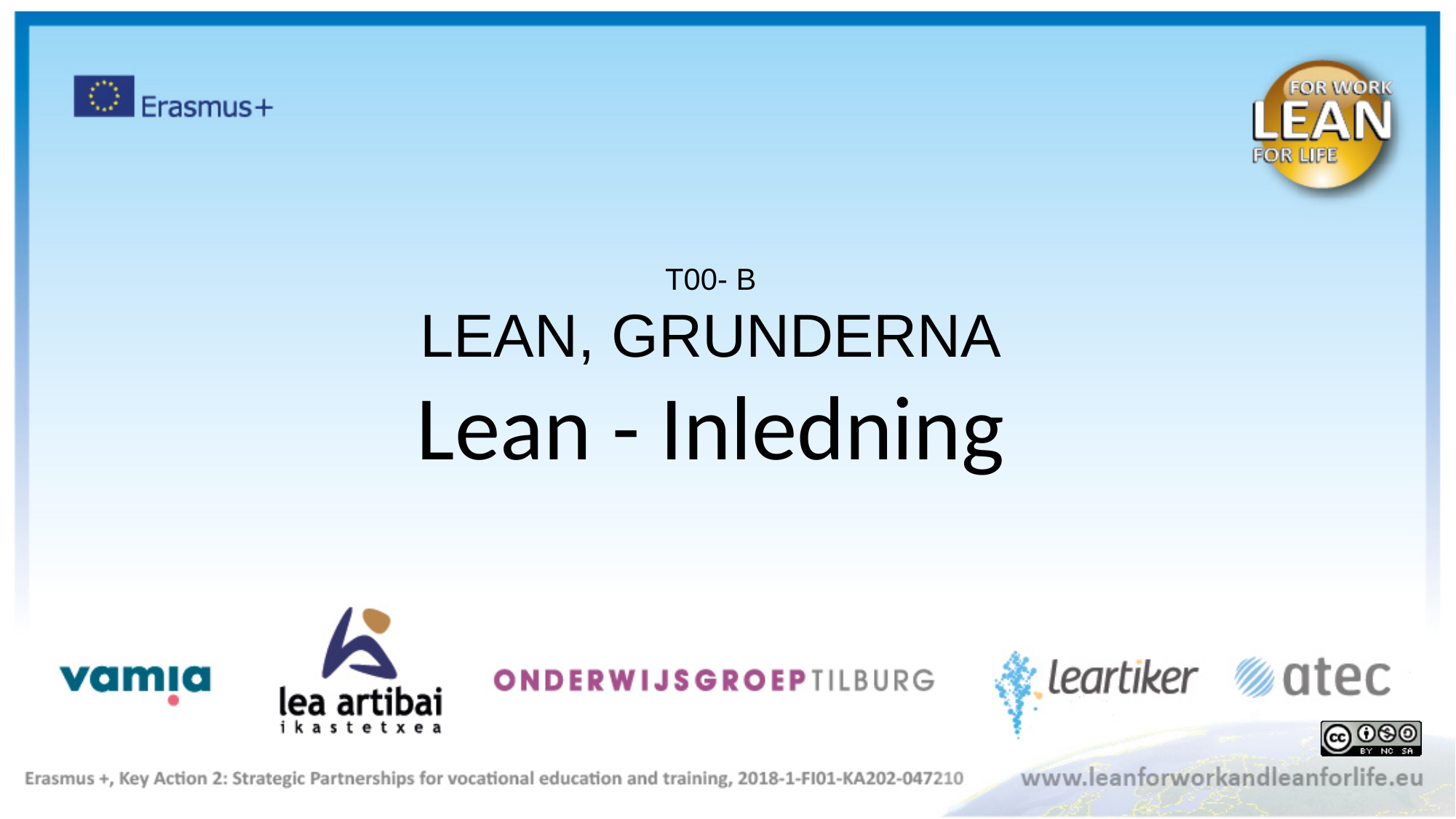

T00- B
LEAN, GRUNDERNA
Lean - Inledning